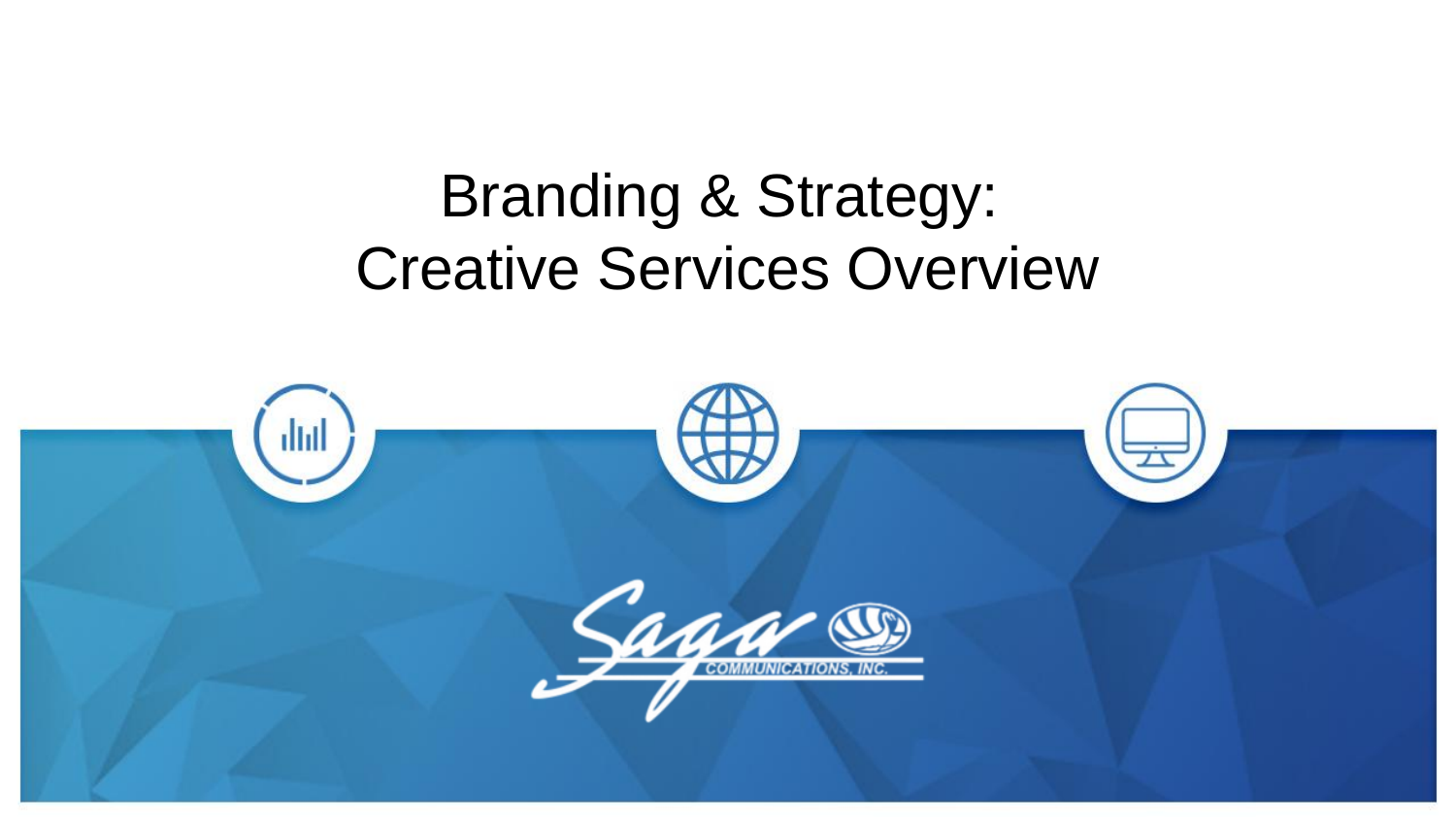

# Branding & Strategy:
Creative Services Overview